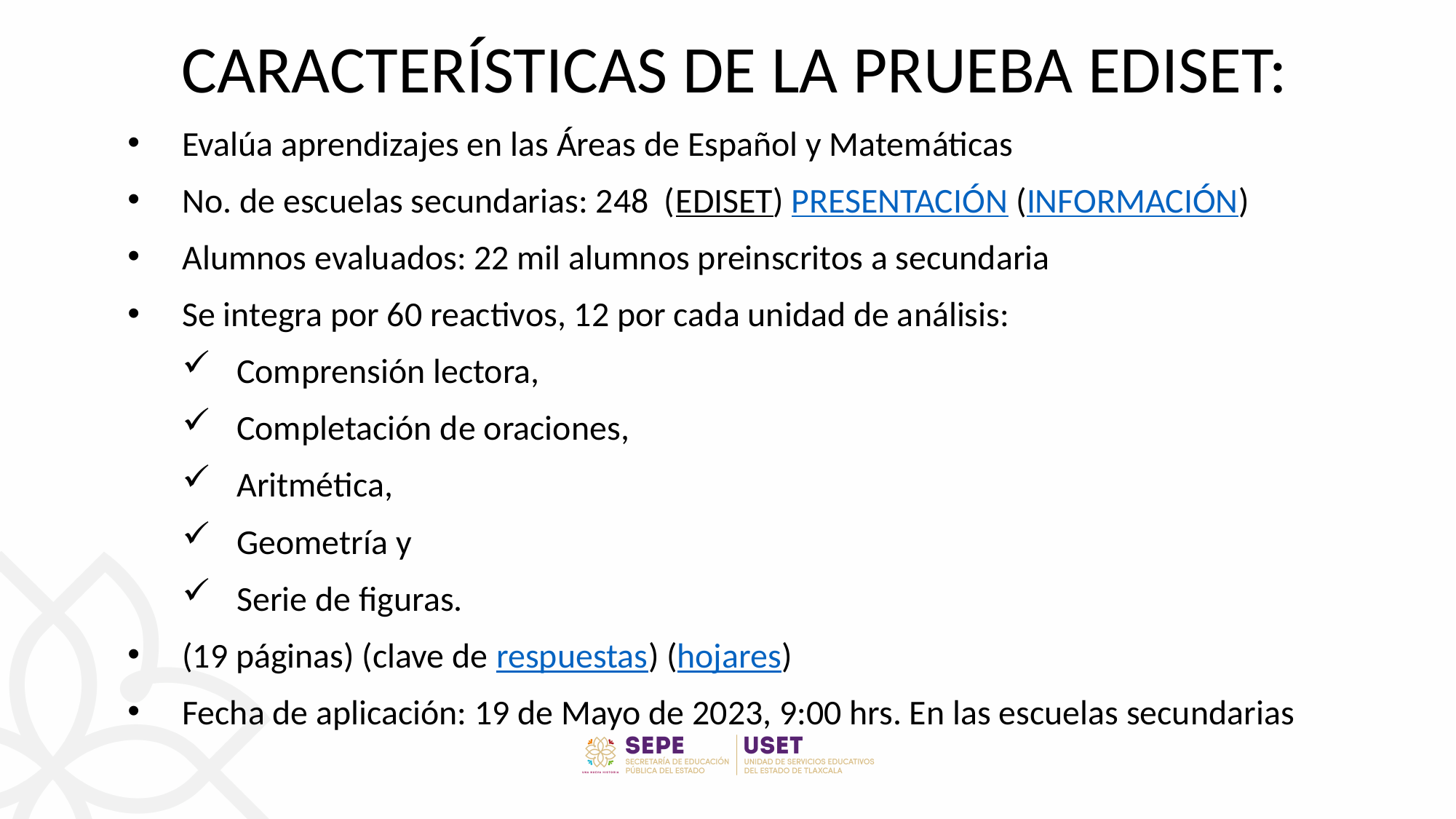

# CARACTERÍSTICAS DE LA PRUEBA EDISET:
Evalúa aprendizajes en las Áreas de Español y Matemáticas
No. de escuelas secundarias: 248  (EDISET) PRESENTACIÓN (INFORMACIÓN)
Alumnos evaluados: 22 mil alumnos preinscritos a secundaria
Se integra por 60 reactivos, 12 por cada unidad de análisis:
Comprensión lectora,
Completación de oraciones,
Aritmética,
Geometría y
Serie de figuras.
(19 páginas) (clave de respuestas) (hojares)
Fecha de aplicación: 19 de Mayo de 2023, 9:00 hrs. En las escuelas secundarias